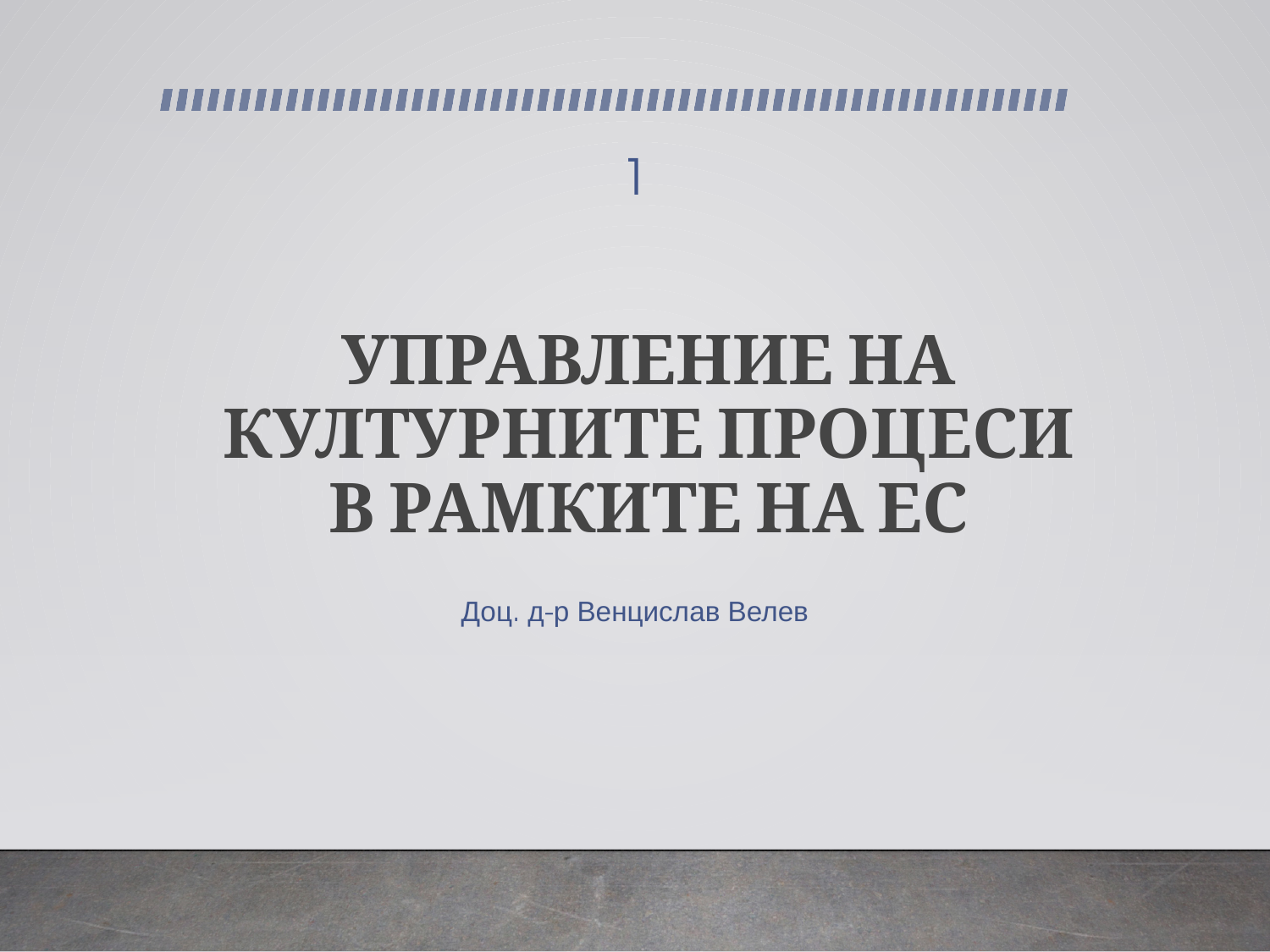

1
# УПРАВЛЕНИЕ НА КУЛТУРНИТЕ ПРОЦЕСИ В РАМКИТЕ НА ЕС
Доц. д-р Венцислав Велев